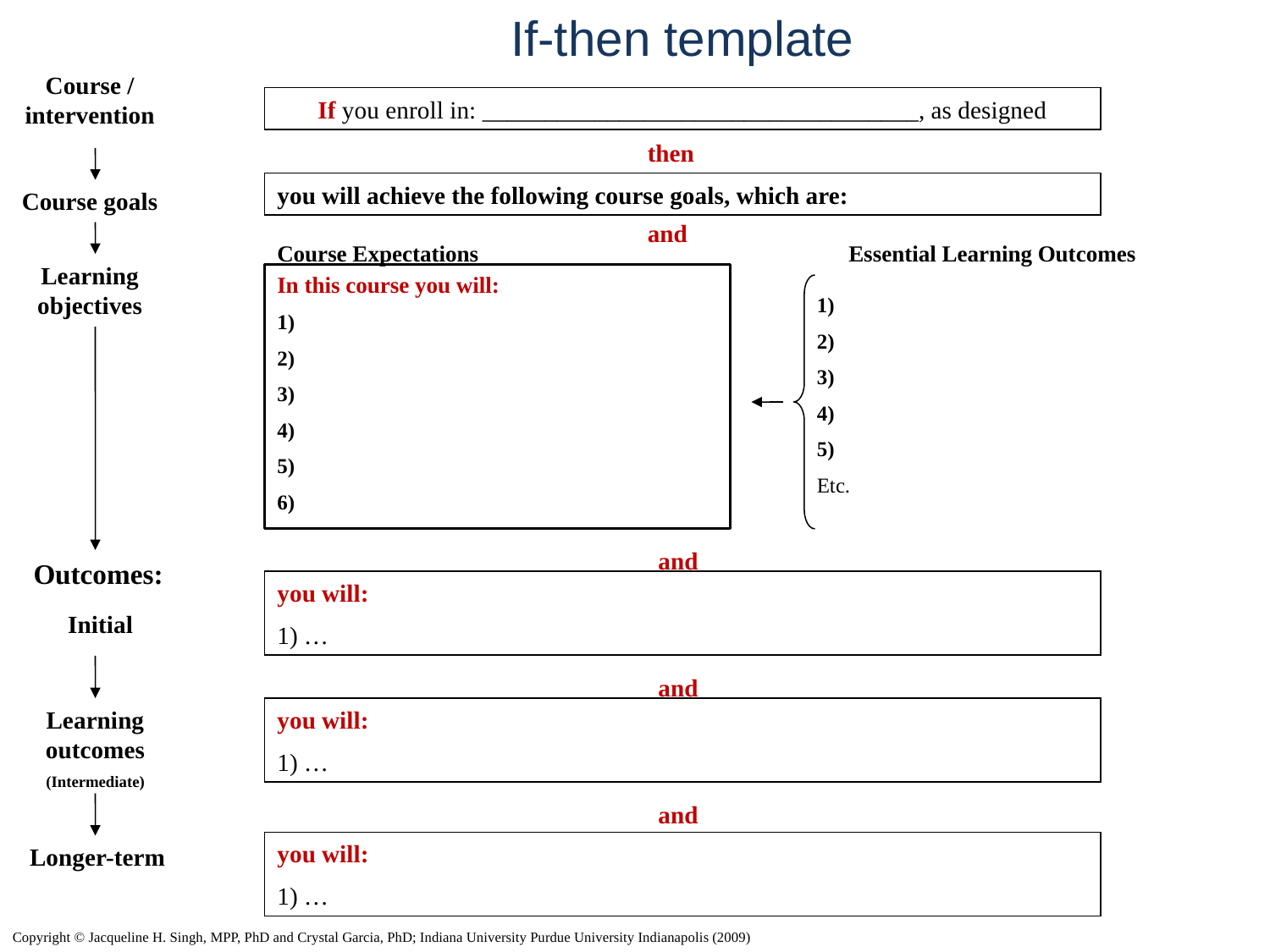

# If-then template
Course / intervention
If you enroll in: ___________________________________, as designed
then

you will achieve the following course goals, which are:
Course goals
and

Course Expectations
Essential Learning Outcomes

1)
2)
3)
4)
5)
Etc.

Learning objectives
In this course you will:
1)
2)
3)
4)
5)
6)

and
Outcomes:
you will:
1) …
Initial

and
Learning outcomes
(Intermediate)
you will:
1) …

and
you will:
1) …
Longer-term
Copyright © Jacqueline H. Singh, MPP, PhD and Crystal Garcia, PhD; Indiana University Purdue University Indianapolis (2009)